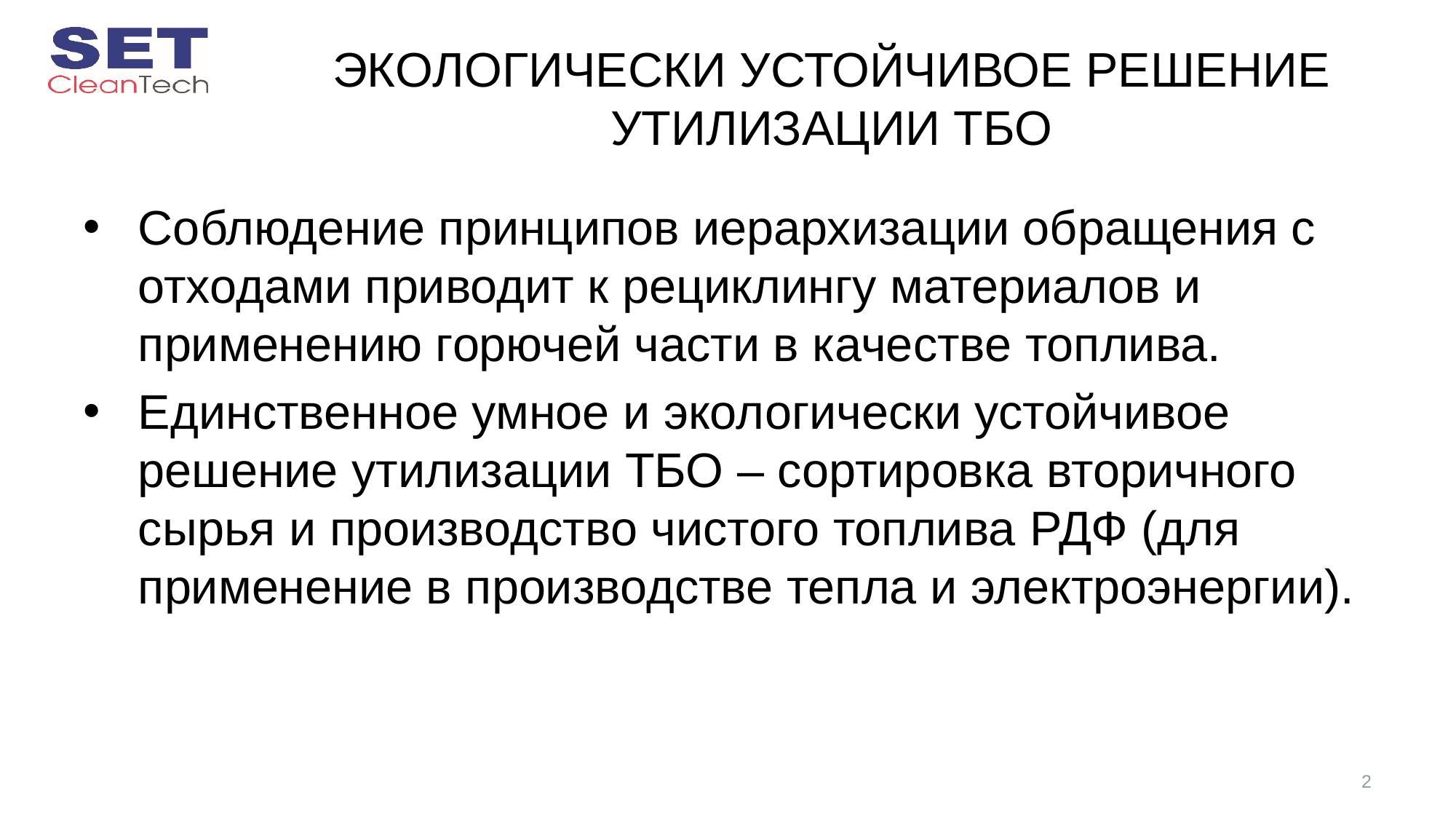

# ЭКОЛОГИЧЕСКИ УСТОЙЧИВОЕ РЕШЕНИЕ УТИЛИЗАЦИИ ТБО
Соблюдение принципов иерархизации обращения с отходами приводит к рециклингу материалов и применению горючей части в качестве топлива.
Единственное умное и экологически устойчивое решение утилизации ТБО – сортировка вторичного сырья и производство чистого топлива РДФ (для применение в производстве тепла и электроэнергии).

2